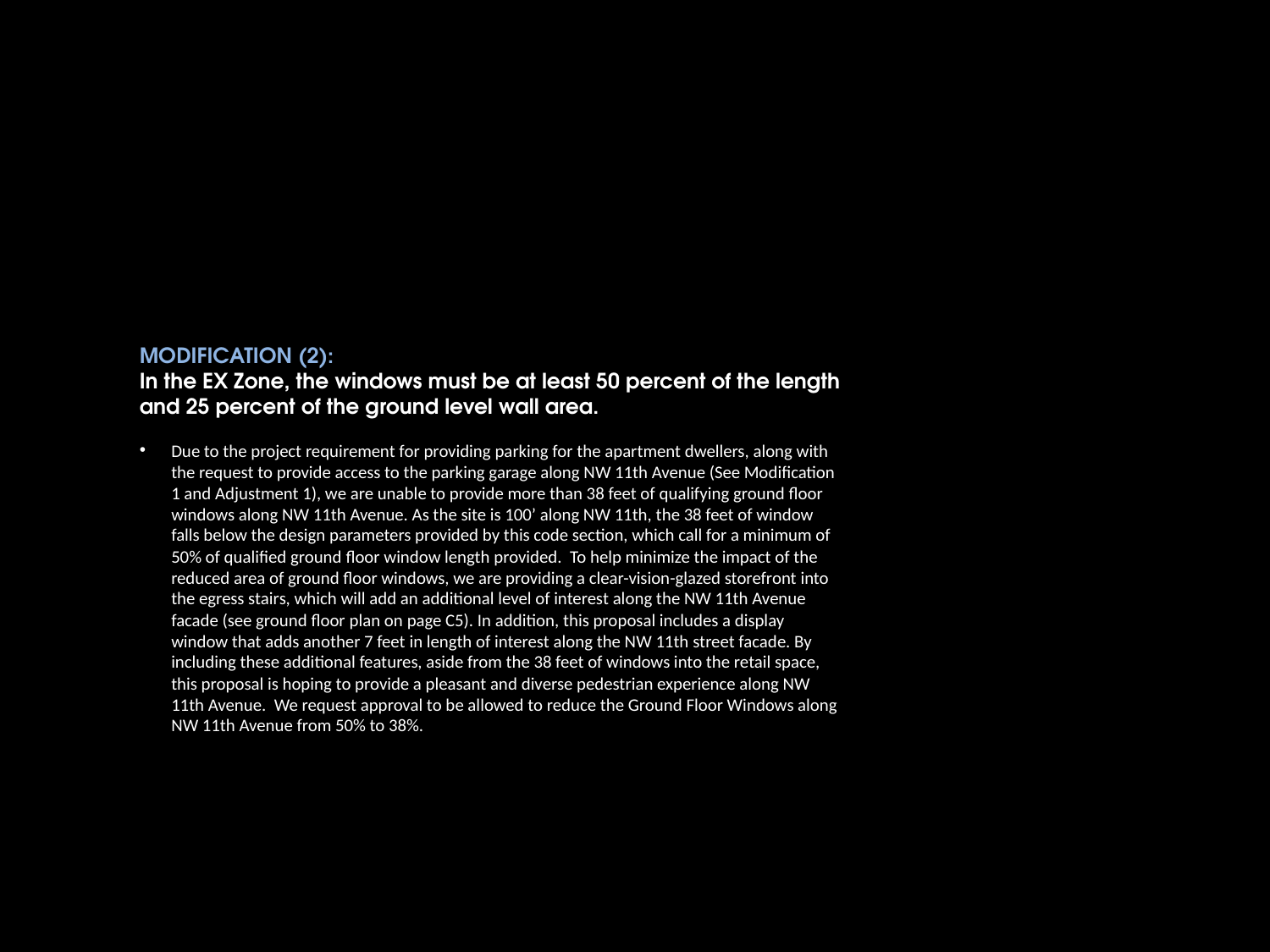

MODIFICATION (2):
In the EX Zone, the windows must be at least 50 percent of the length and 25 percent of the ground level wall area.

Due to the project requirement for providing parking for the apartment dwellers, along with the request to provide access to the parking garage along NW 11th Avenue (See Modification 1 and Adjustment 1), we are unable to provide more than 38 feet of qualifying ground floor windows along NW 11th Avenue. As the site is 100’ along NW 11th, the 38 feet of window falls below the design parameters provided by this code section, which call for a minimum of 50% of qualified ground floor window length provided.  To help minimize the impact of the reduced area of ground floor windows, we are providing a clear-vision-glazed storefront into the egress stairs, which will add an additional level of interest along the NW 11th Avenue facade (see ground floor plan on page C5). In addition, this proposal includes a display window that adds another 7 feet in length of interest along the NW 11th street facade. By including these additional features, aside from the 38 feet of windows into the retail space, this proposal is hoping to provide a pleasant and diverse pedestrian experience along NW 11th Avenue.  We request approval to be allowed to reduce the Ground Floor Windows along NW 11th Avenue from 50% to 38%.